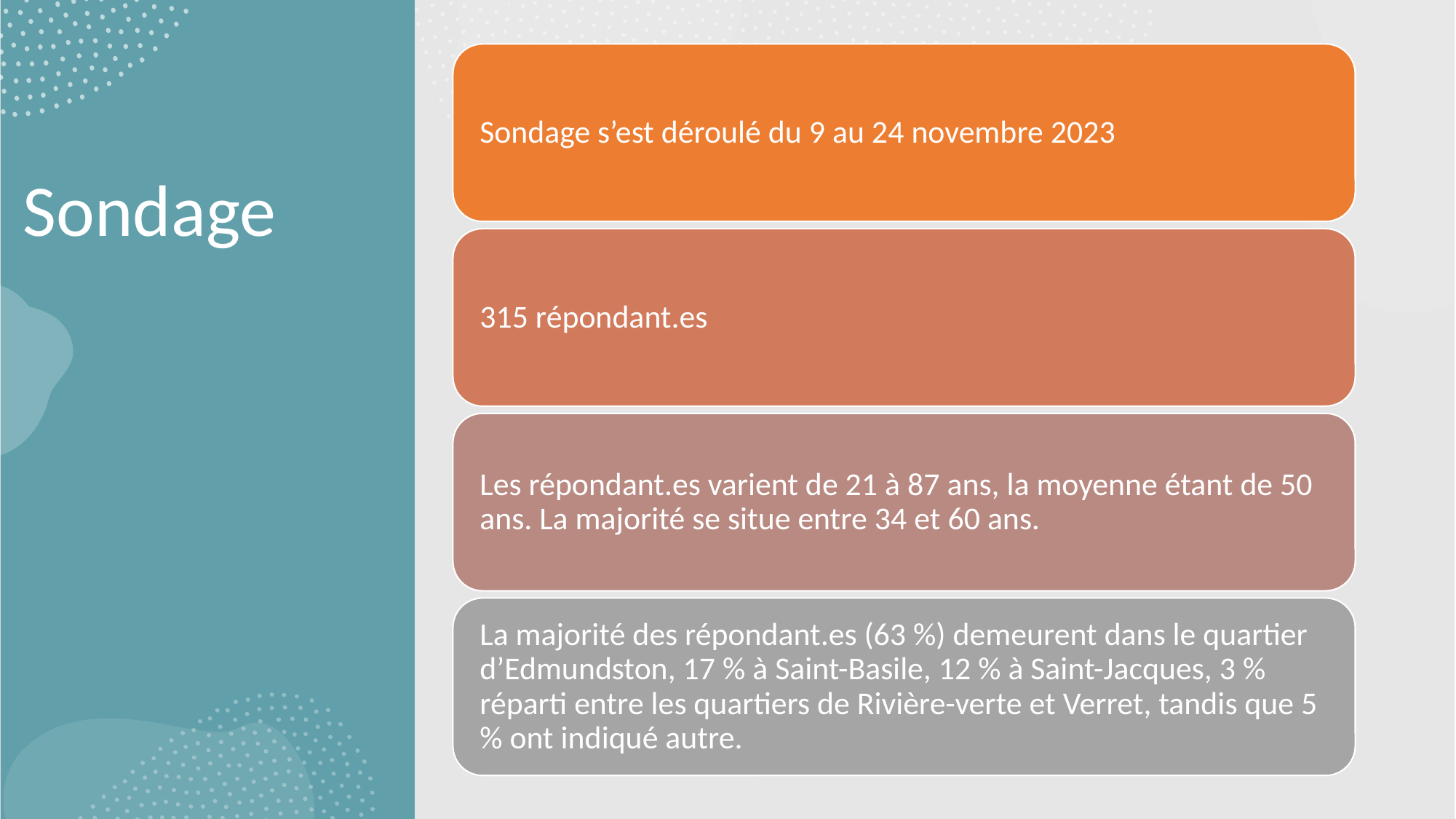

Sondage s’est déroulé du 9 au 24 novembre 2023
315 répondant.es
Les répondant.es varient de 21 à 87 ans, la moyenne étant de 50 ans. La majorité se situe entre 34 et 60 ans.
La majorité des répondant.es (63 %) demeurent dans le quartier d’Edmundston, 17 % à Saint-Basile, 12 % à Saint-Jacques, 3 % réparti entre les quartiers de Rivière-verte et Verret, tandis que 5 % ont indiqué autre.
# Sondage